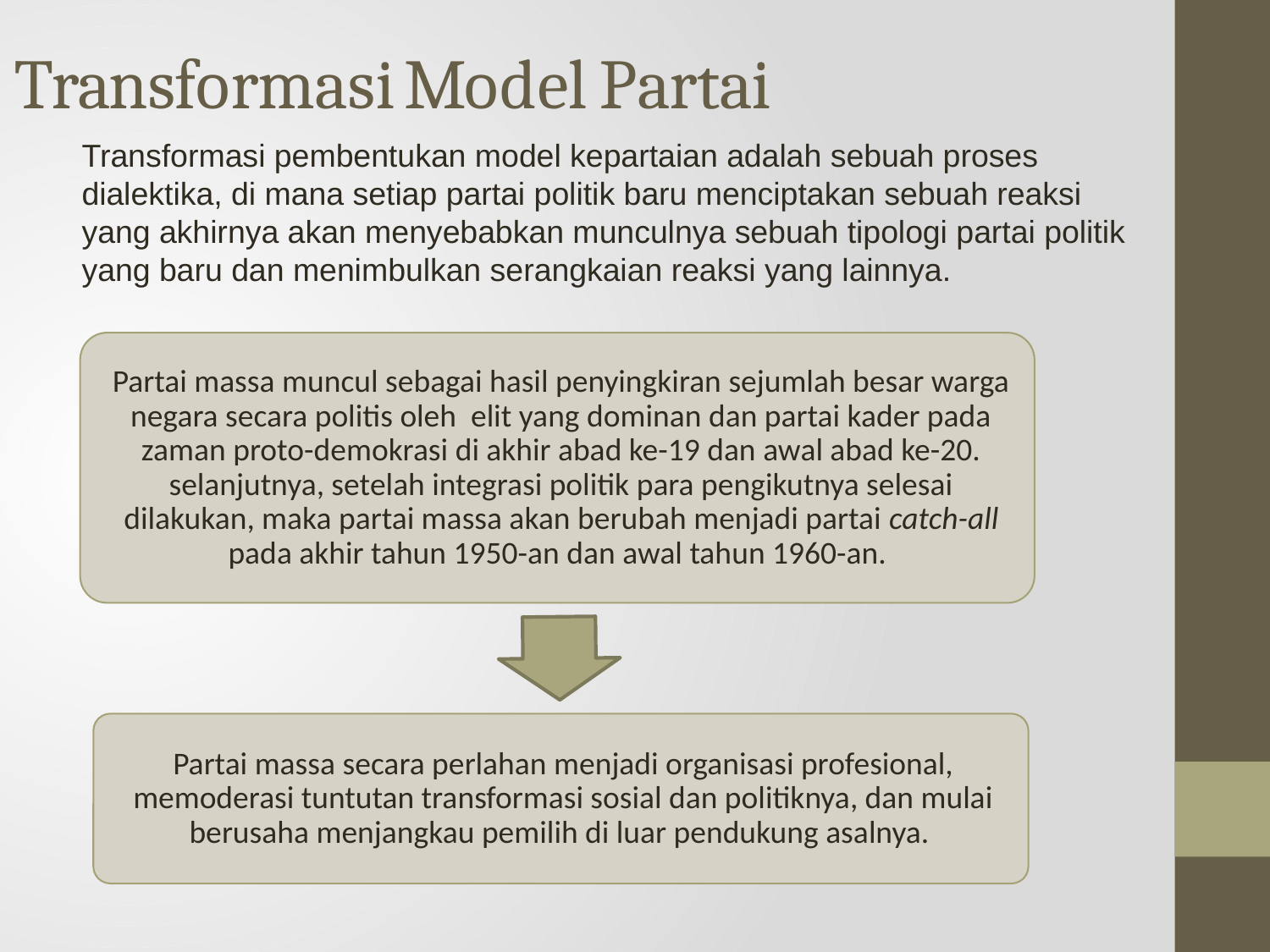

Transformasi Model Partai
Transformasi pembentukan model kepartaian adalah sebuah proses dialektika, di mana setiap partai politik baru menciptakan sebuah reaksi yang akhirnya akan menyebabkan munculnya sebuah tipologi partai politik yang baru dan menimbulkan serangkaian reaksi yang lainnya.

Partai massa muncul sebagai hasil penyingkiran sejumlah besar warga negara secara politis oleh  elit yang dominan dan partai kader pada zaman proto-demokrasi di akhir abad ke-19 dan awal abad ke-20. selanjutnya, setelah integrasi politik para pengikutnya selesai dilakukan, maka partai massa akan berubah menjadi partai catch-all pada akhir tahun 1950-an dan awal tahun 1960-an.

Partai massa secara perlahan menjadi organisasi profesional, memoderasi tuntutan transformasi sosial dan politiknya, dan mulai berusaha menjangkau pemilih di luar pendukung asalnya.